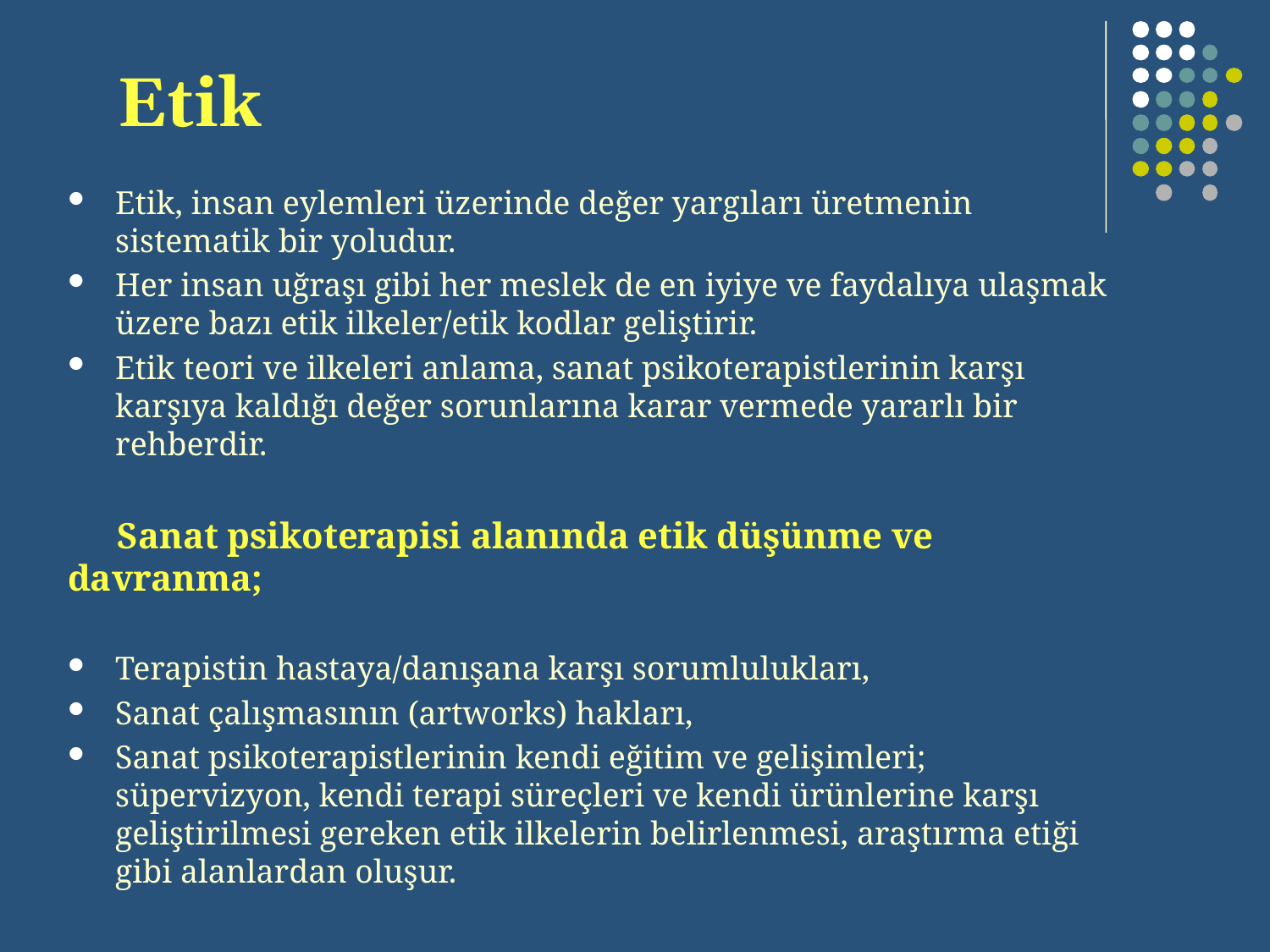

# Etik
Etik, insan eylemleri üzerinde değer yargıları üretmenin sistematik bir yoludur.
Her insan uğraşı gibi her meslek de en iyiye ve faydalıya ulaşmak üzere bazı etik ilkeler/etik kodlar geliştirir.
Etik teori ve ilkeleri anlama, sanat psikoterapistlerinin karşı karşıya kaldığı değer sorunlarına karar vermede yararlı bir rehberdir.

Sanat psikoterapisi alanında etik düşünme ve davranma;

Terapistin hastaya/danışana karşı sorumlulukları,
Sanat çalışmasının (artworks) hakları,
Sanat psikoterapistlerinin kendi eğitim ve gelişimleri; süpervizyon, kendi terapi süreçleri ve kendi ürünlerine karşı geliştirilmesi gereken etik ilkelerin belirlenmesi, araştırma etiği gibi alanlardan oluşur.